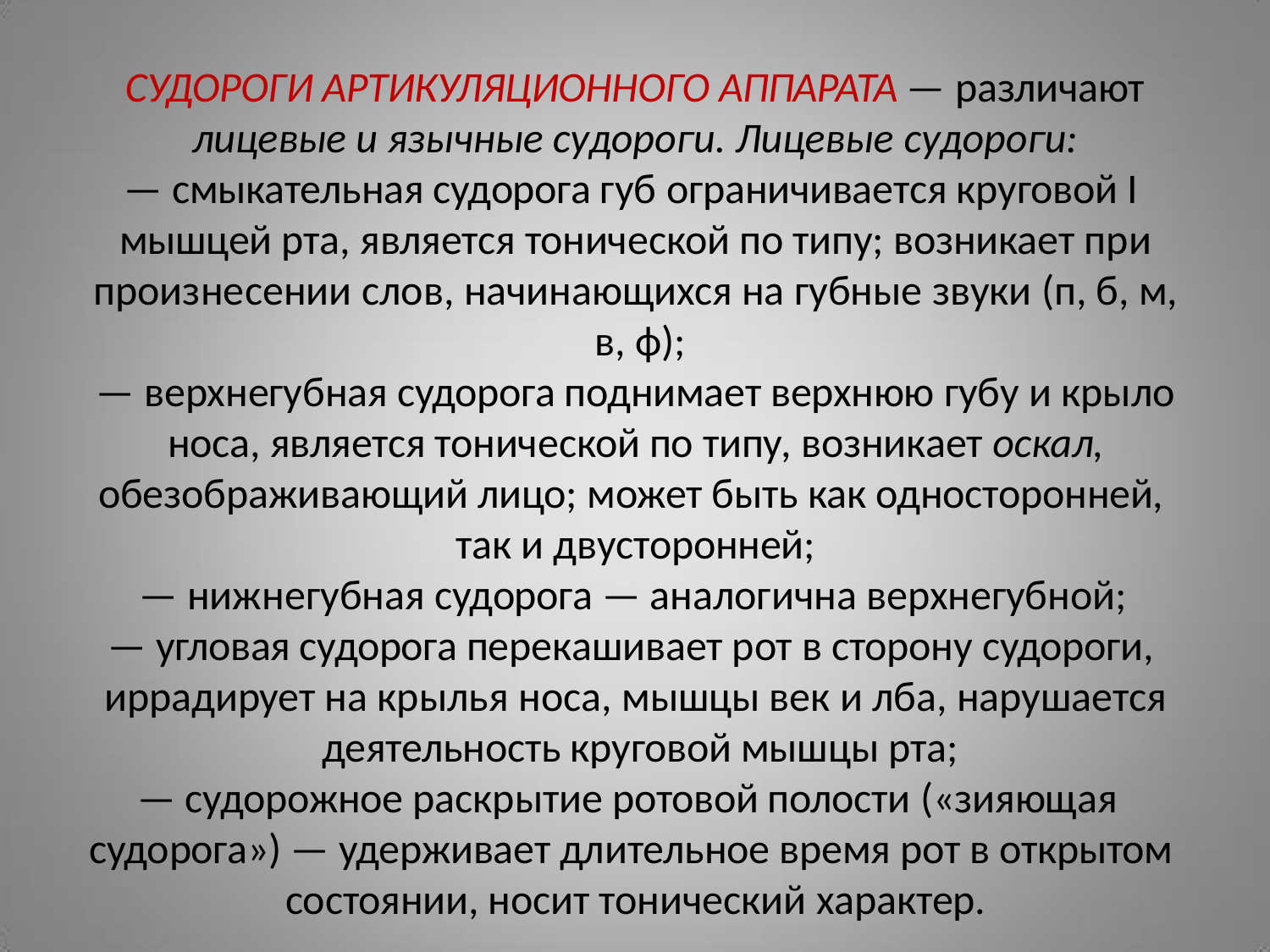

СУДОРОГИ АРТИКУЛЯЦИОННОГО АППАРАТА — различают
лицевые и язычные судороги. Лицевые судороги:
— смыкательная судорога губ ограничивается круговой I  мышцей рта, является тонической по типу; возникает при
произнесении слов, начинающихся на губные звуки (п, б, м,  в, ф);
— верхнегубная судорога поднимает верхнюю губу и крыло  носа, является тонической по типу, возникает оскал,  обезображивающий лицо; может быть как односторонней,  так и двусторонней;
— нижнегубная судорога — аналогична верхнегубной;
— угловая судорога перекашивает рот в сторону судороги,  иррадирует на крылья носа, мышцы век и лба, нарушается  деятельность круговой мышцы рта;
— судорожное раскрытие ротовой полости («зияющая
судорога») — удерживает длительное время рот в открытом  состоянии, носит тонический характер.